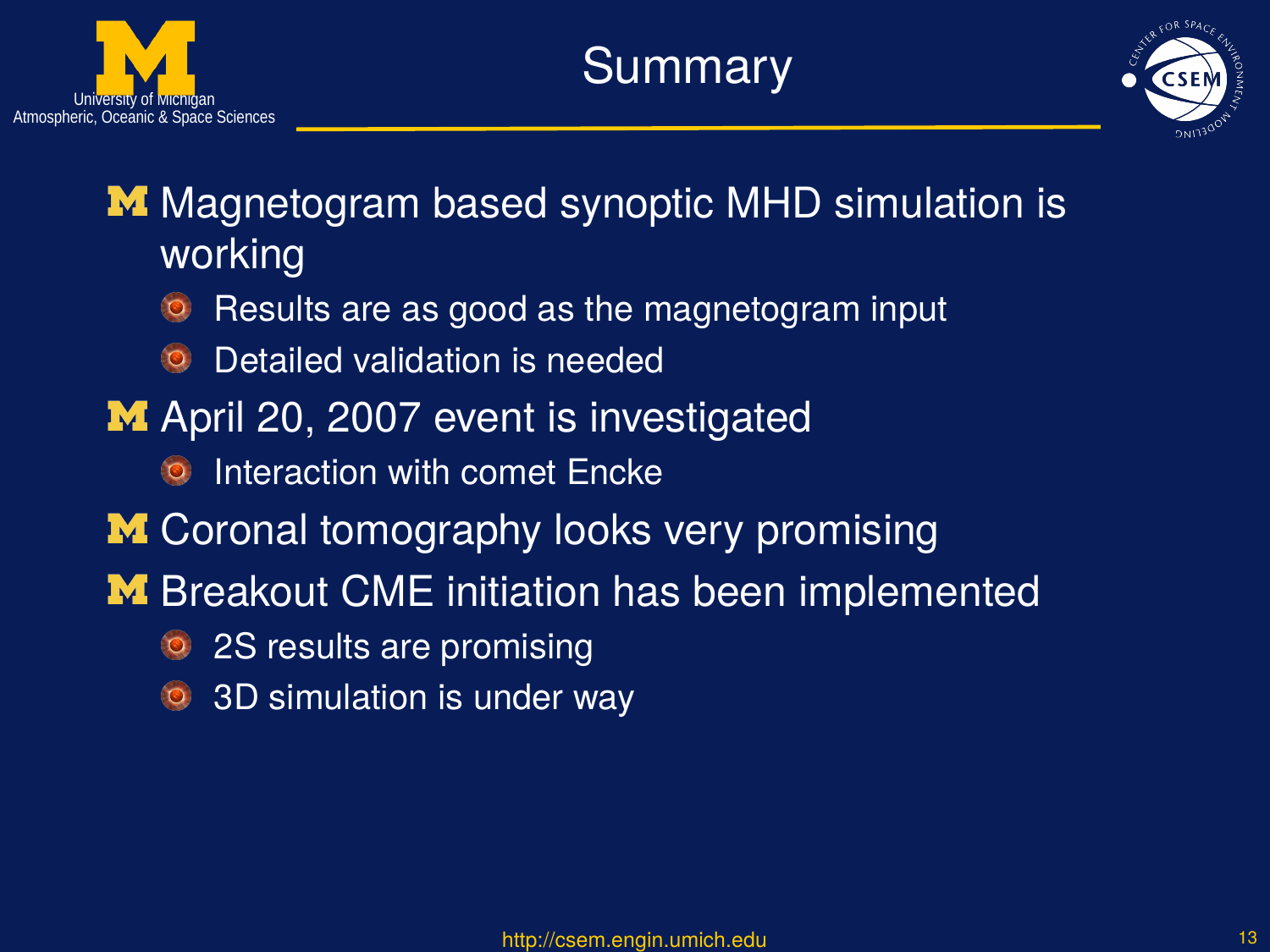

# Summary
Magnetogram based synoptic MHD simulation is working
Results are as good as the magnetogram input
Detailed validation is needed
April 20, 2007 event is investigated
Interaction with comet Encke
Coronal tomography looks very promising
Breakout CME initiation has been implemented
2S results are promising
3D simulation is under way
http://csem.engin.umich.edu
13